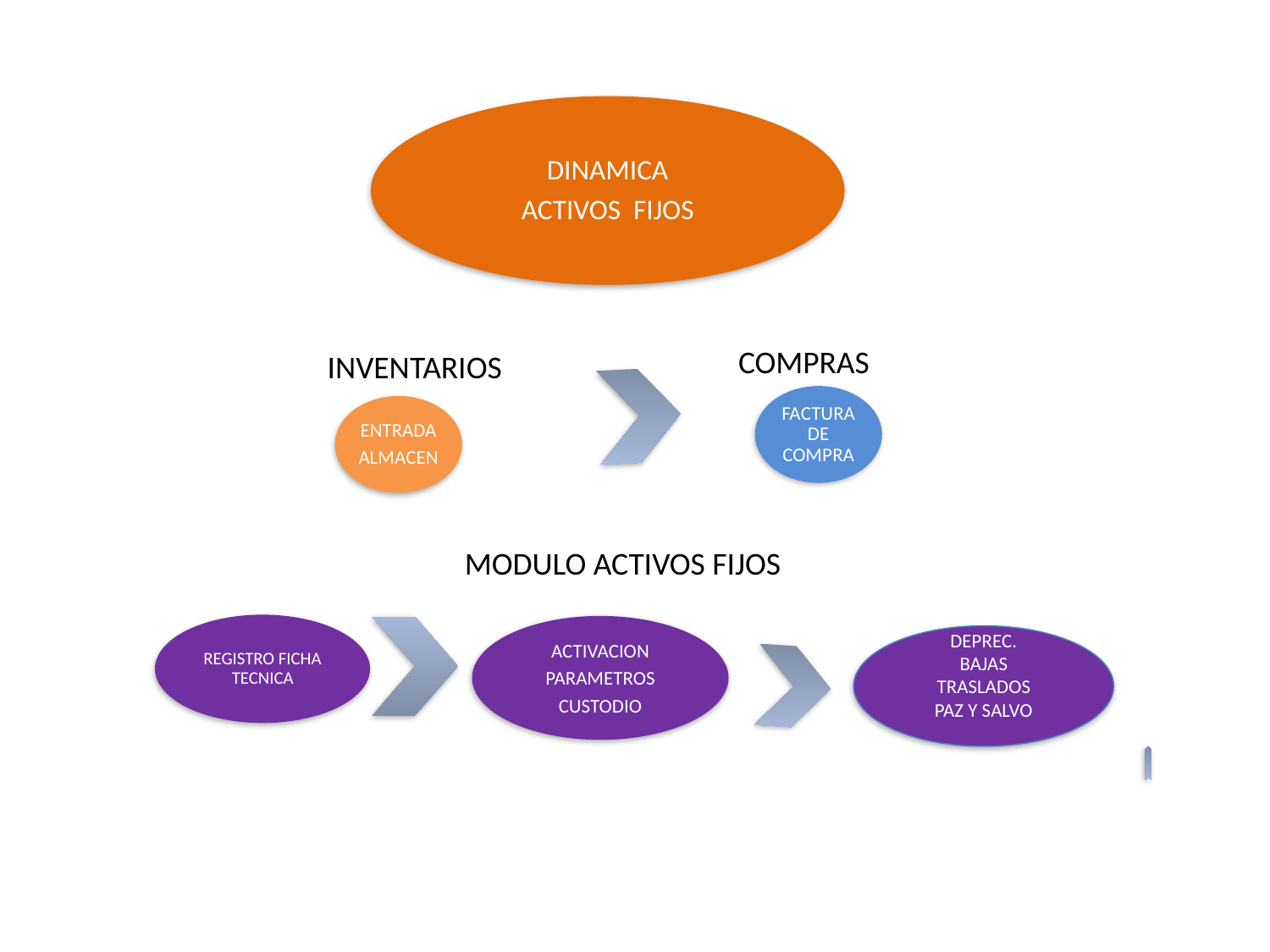

DINAMICA
ACTIVOS  FIJOS
ENTRADA
ALMACEN
REGISTRO FICHA TECNICA
FACTURA DE COMPRA

ACTIVACION
PARAMETROS
CUSTODIO

COMPRAS
INVENTARIOS
MODULO ACTIVOS FIJOS
DEPREC.
BAJAS
TRASLADOS
PAZ Y SALVO